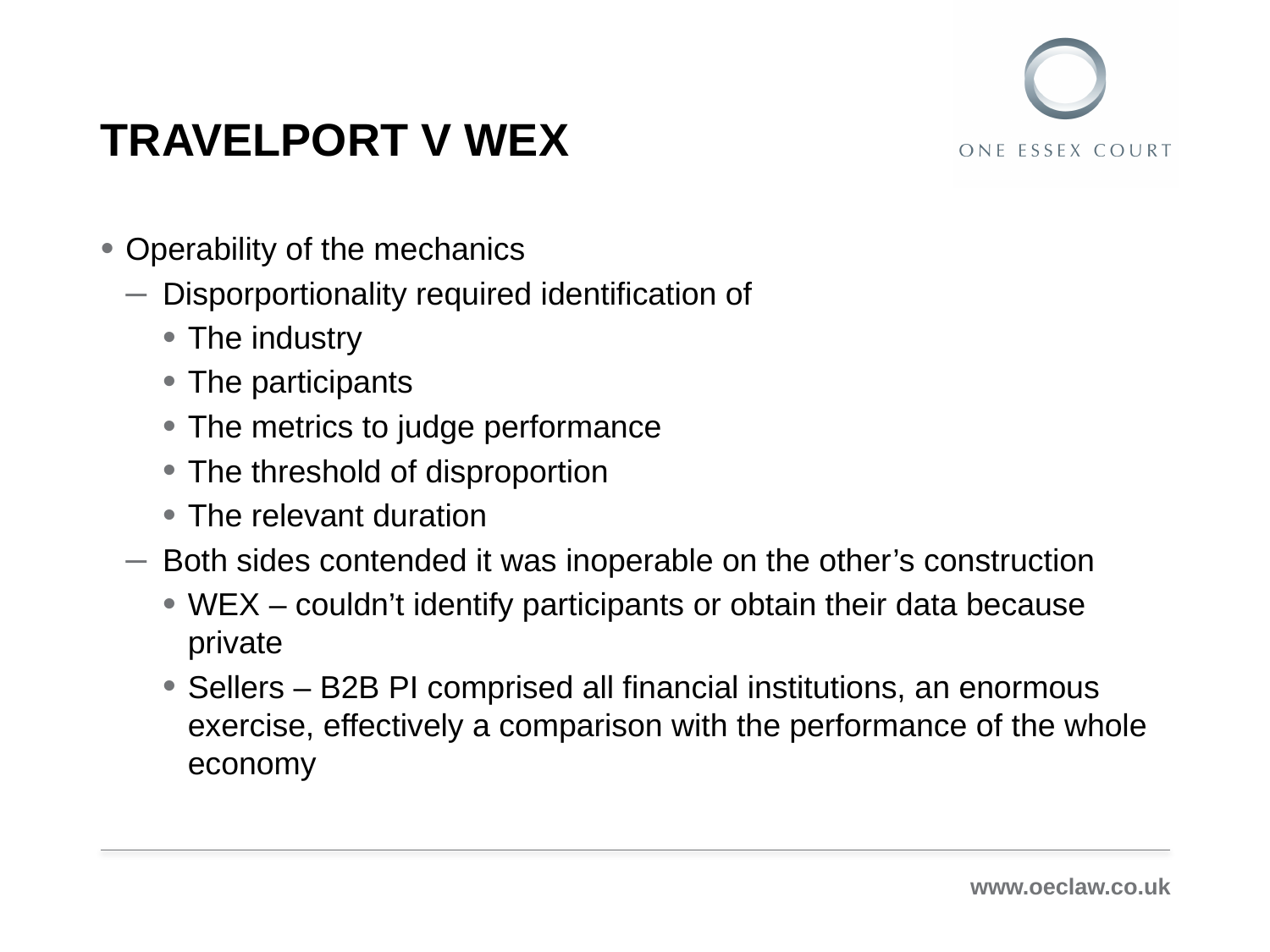

# Travelport v wex
Operability of the mechanics
Disporportionality required identification of
The industry
The participants
The metrics to judge performance
The threshold of disproportion
The relevant duration
Both sides contended it was inoperable on the other’s construction
WEX – couldn’t identify participants or obtain their data because private
Sellers – B2B PI comprised all financial institutions, an enormous exercise, effectively a comparison with the performance of the whole economy